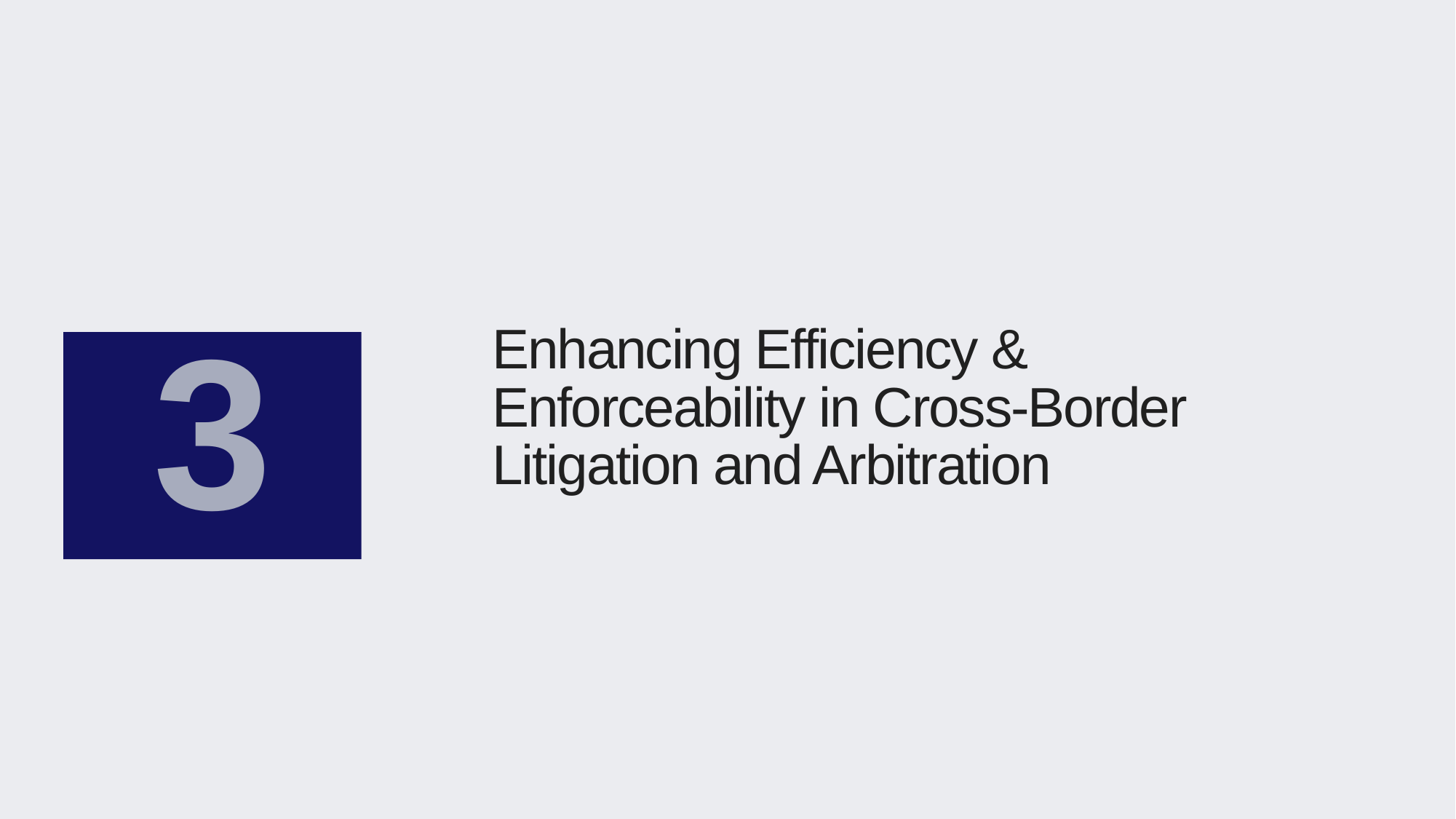

# Enhancing Efficiency & Enforceability in Cross-Border Litigation and Arbitration
3